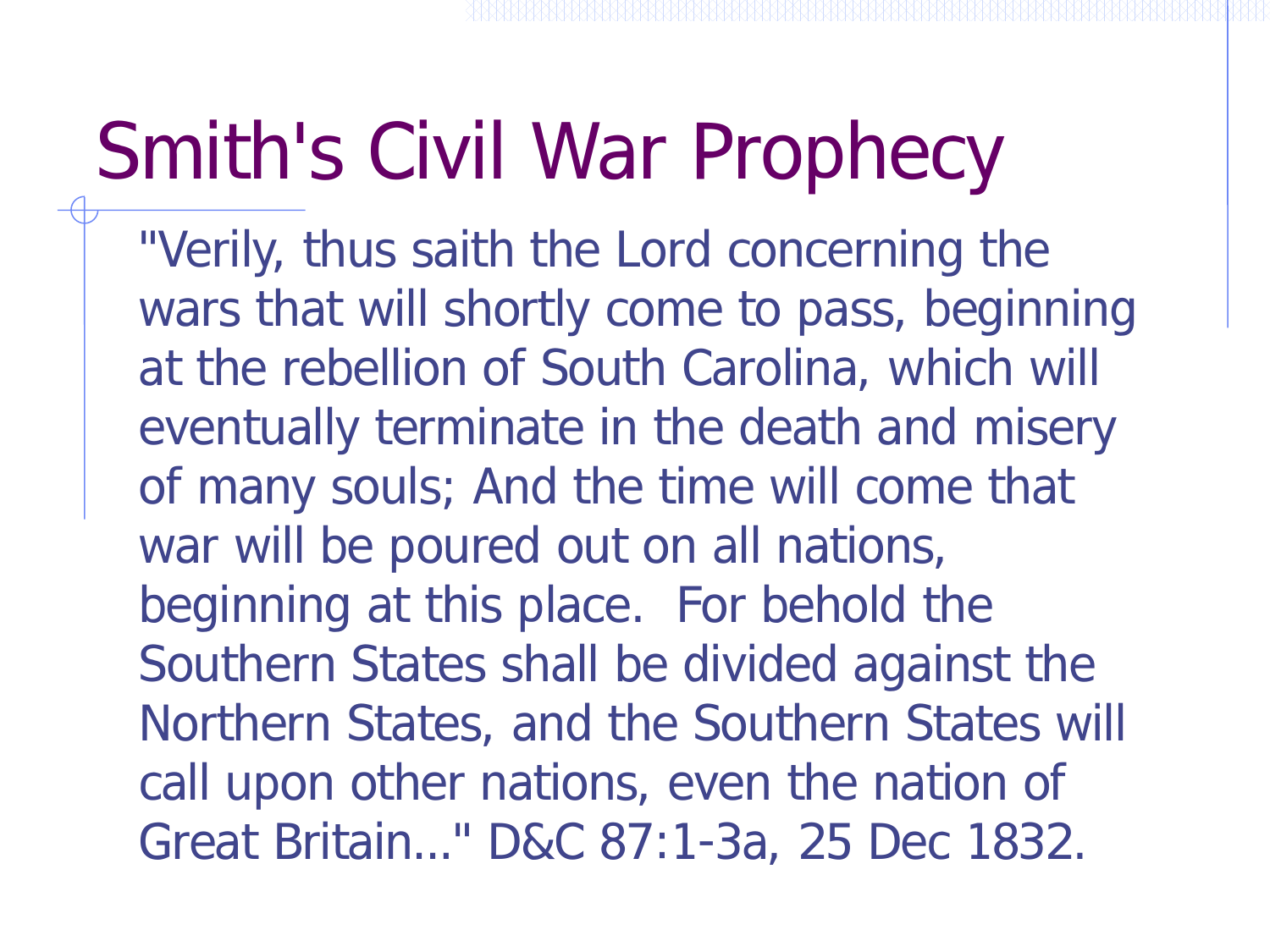

# Smith's Civil War Prophecy
"Verily, thus saith the Lord concerning the wars that will shortly come to pass, beginning at the rebellion of South Carolina, which will eventually terminate in the death and misery of many souls; And the time will come that war will be poured out on all nations, beginning at this place.  For behold the Southern States shall be divided against the Northern States, and the Southern States will call upon other nations, even the nation of Great Britain…" D&C 87:1-3a, 25 Dec 1832.